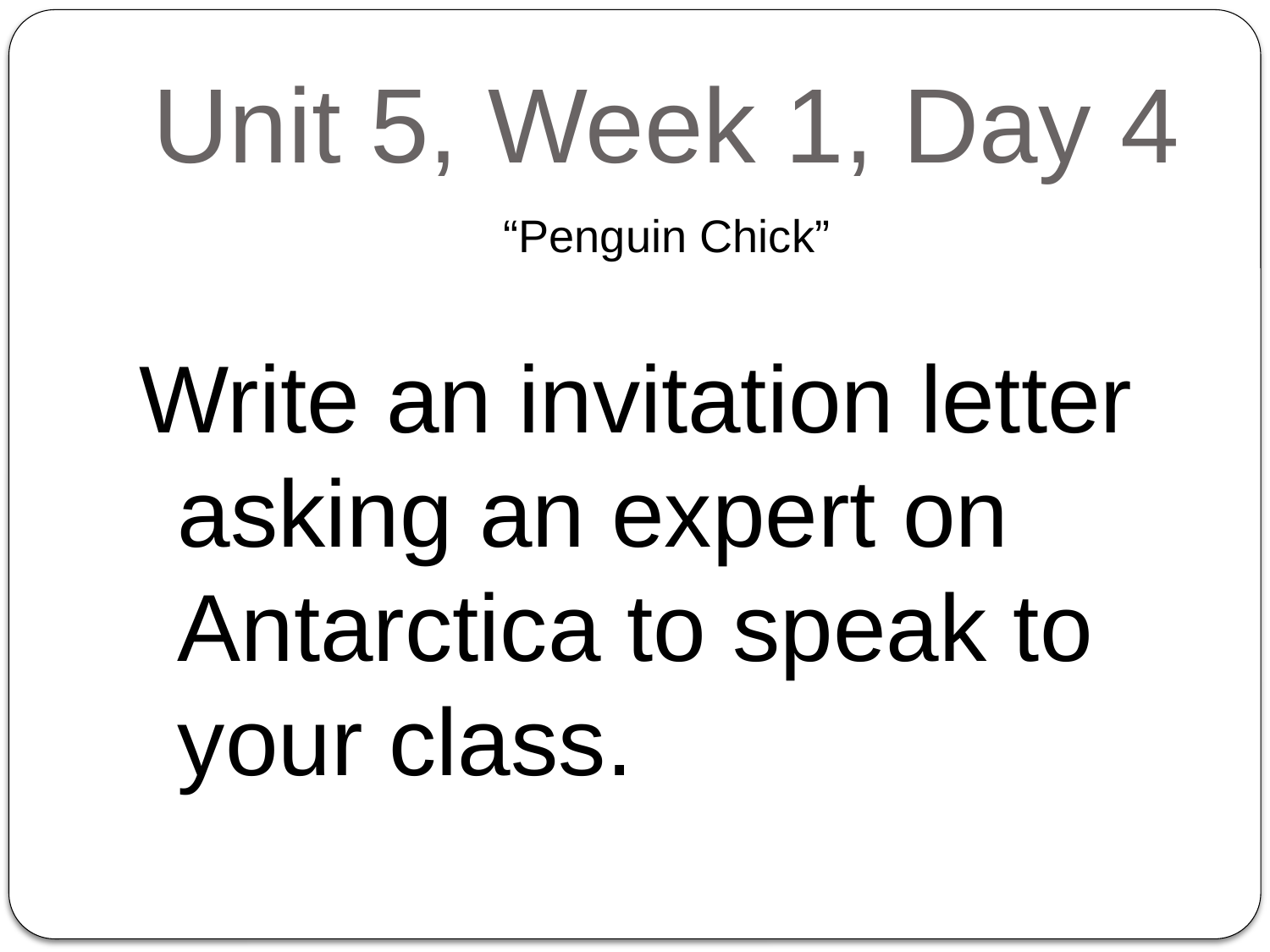

# Unit 5, Week 1, Day 4
“Penguin Chick”

Write an invitation letter asking an expert on Antarctica to speak to your class.